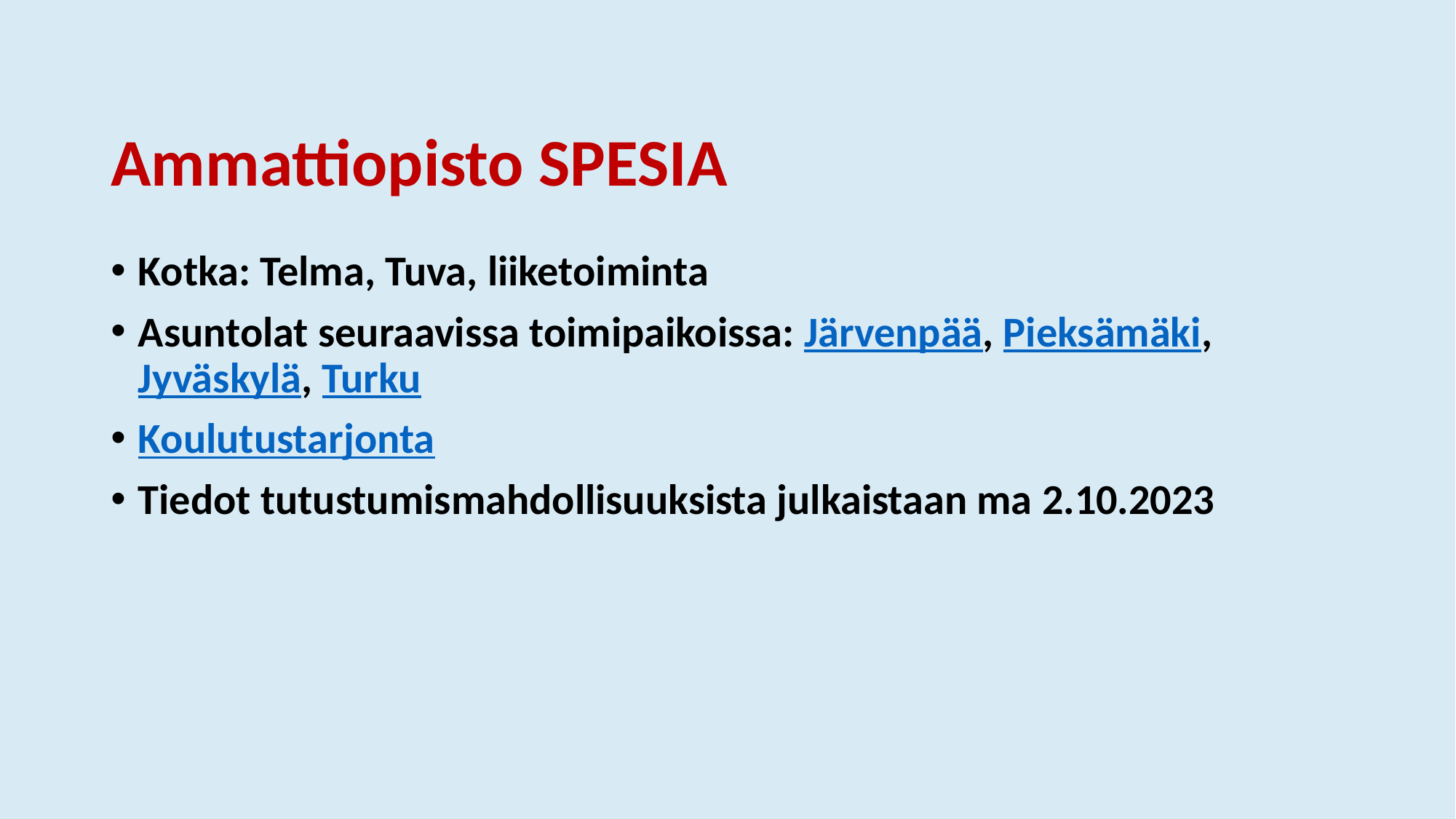

# Ammattiopisto SPESIA
Kotka: Telma, Tuva, liiketoiminta
Asuntolat seuraavissa toimipaikoissa: Järvenpää, Pieksämäki, Jyväskylä, Turku
Koulutustarjonta
Tiedot tutustumismahdollisuuksista julkaistaan ma 2.10.2023